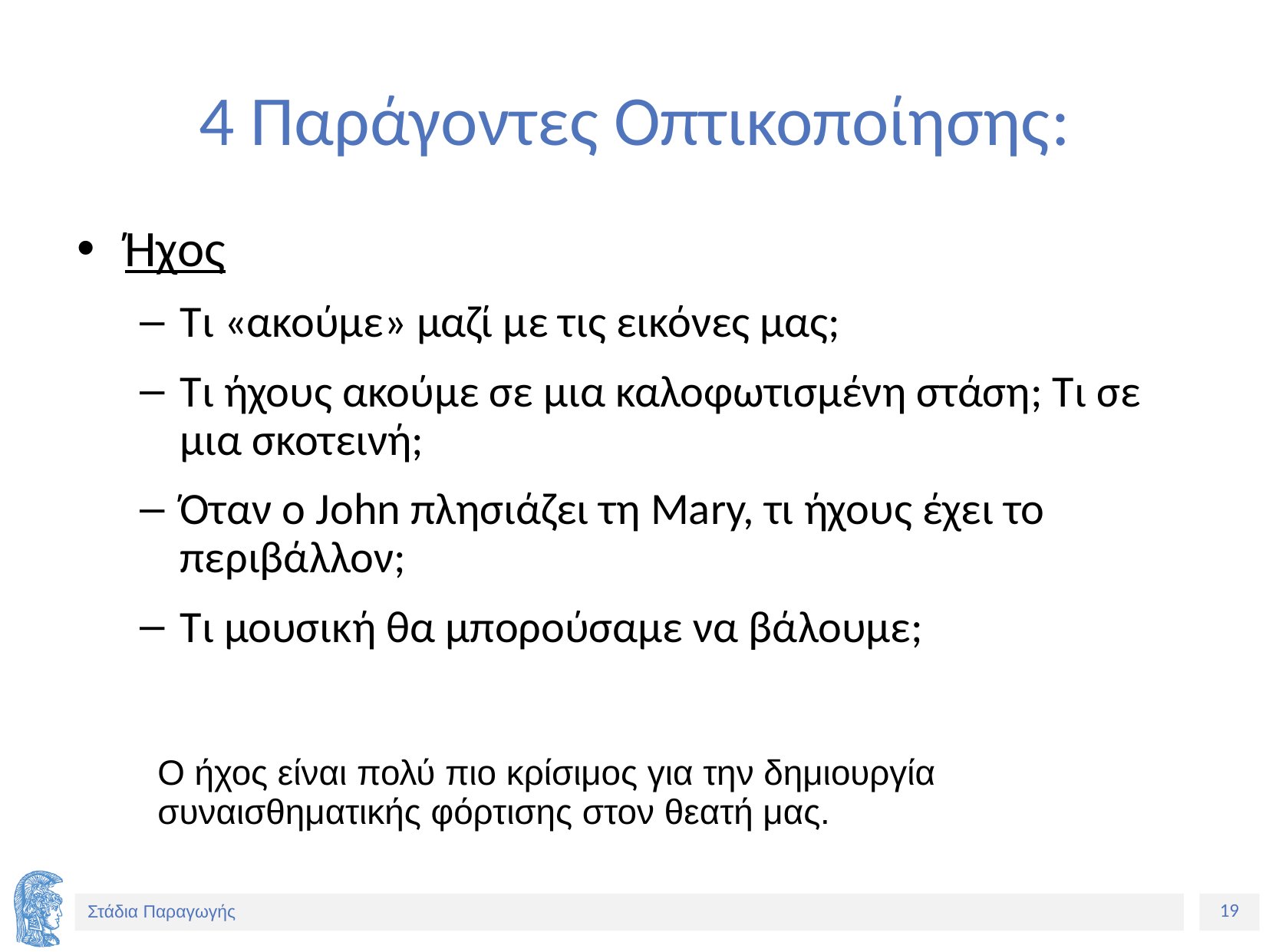

# 4 Παράγοντες Οπτικοποίησης:
Ήχος
Τι «ακούμε» μαζί με τις εικόνες μας;
Τι ήχους ακούμε σε μια καλοφωτισμένη στάση; Τι σε μια σκοτεινή;
Όταν ο John πλησιάζει τη Mary, τι ήχους έχει το περιβάλλον;
Τι μουσική θα μπορούσαμε να βάλουμε;

Ο ήχος είναι πολύ πιο κρίσιμος για την δημιουργία συναισθηματικής φόρτισης στον θεατή μας.